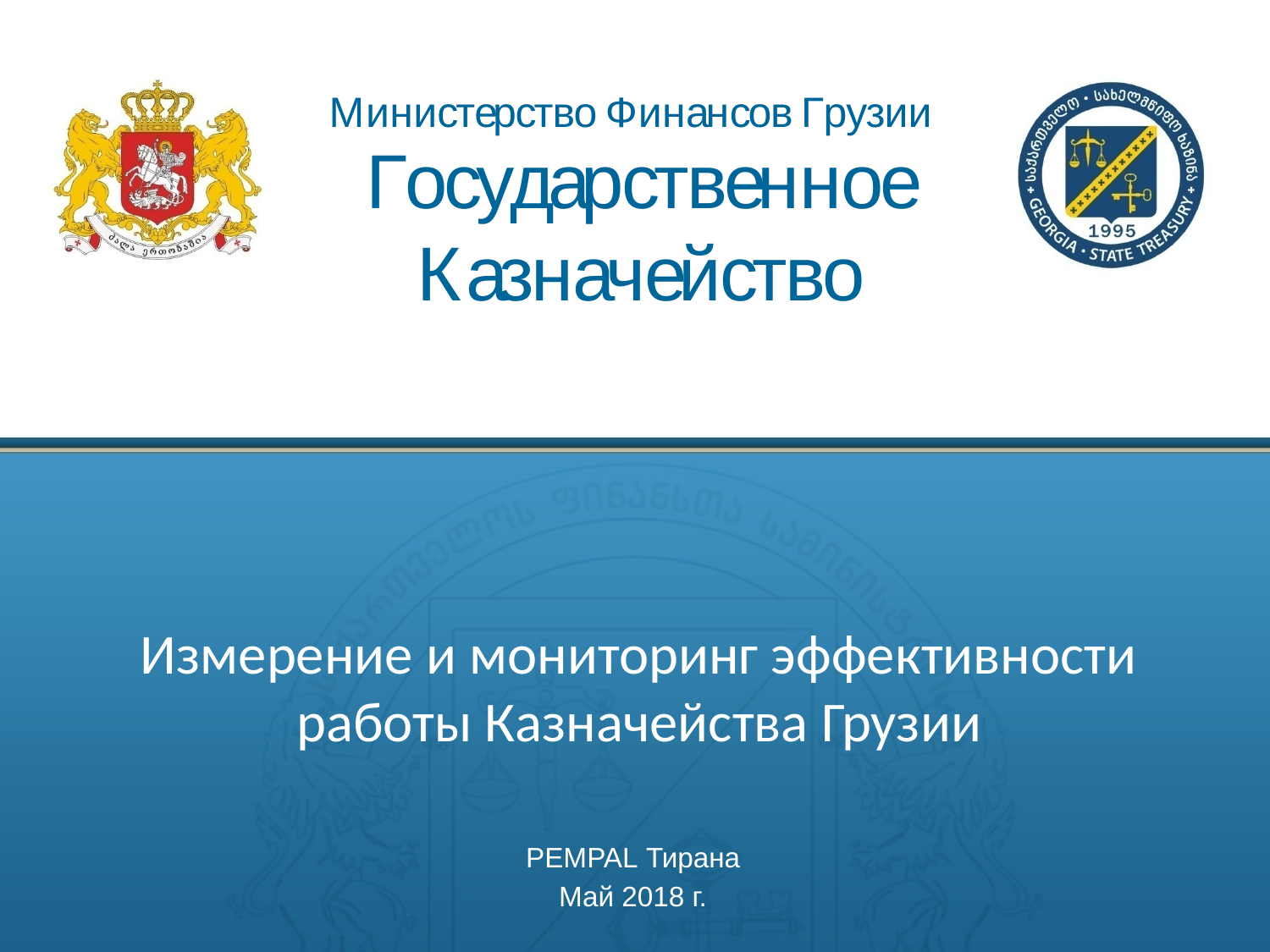

# Измерение и мониторинг эффективности работы Казначейства Грузии
PEMPAL Тирана
Май 2018 г.